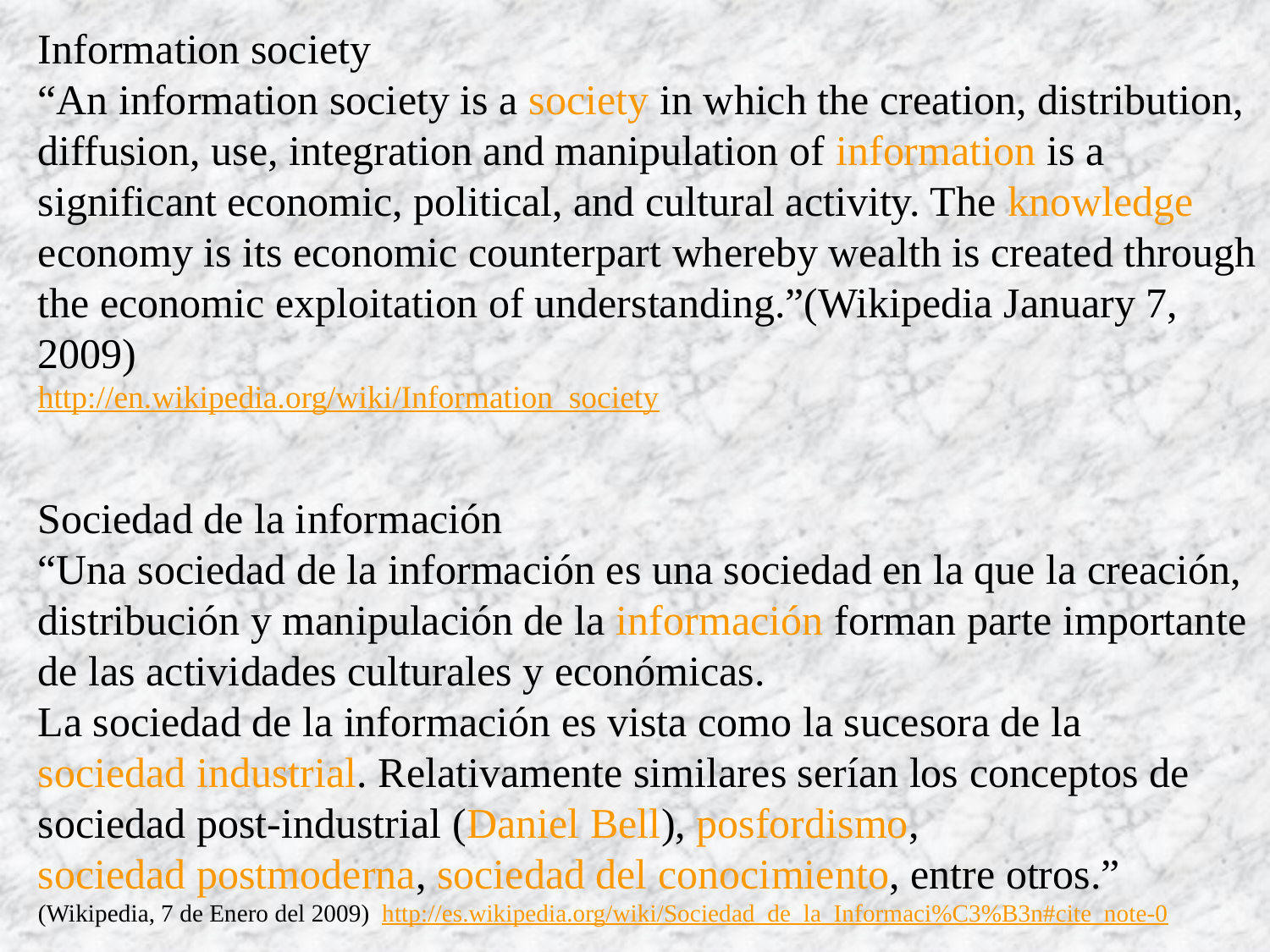

Information society
“An information society is a society in which the creation, distribution, diffusion, use, integration and manipulation of information is a significant economic, political, and cultural activity. The knowledge economy is its economic counterpart whereby wealth is created through the economic exploitation of understanding.”(Wikipedia January 7, 2009)
http://en.wikipedia.org/wiki/Information_society

Sociedad de la información
“Una sociedad de la información es una sociedad en la que la creación, distribución y manipulación de la información forman parte importante de las actividades culturales y económicas.
La sociedad de la información es vista como la sucesora de la sociedad industrial. Relativamente similares serían los conceptos de sociedad post-industrial (Daniel Bell), posfordismo, sociedad postmoderna, sociedad del conocimiento, entre otros.”
(Wikipedia, 7 de Enero del 2009)  http://es.wikipedia.org/wiki/Sociedad_de_la_Informaci%C3%B3n#cite_note-0